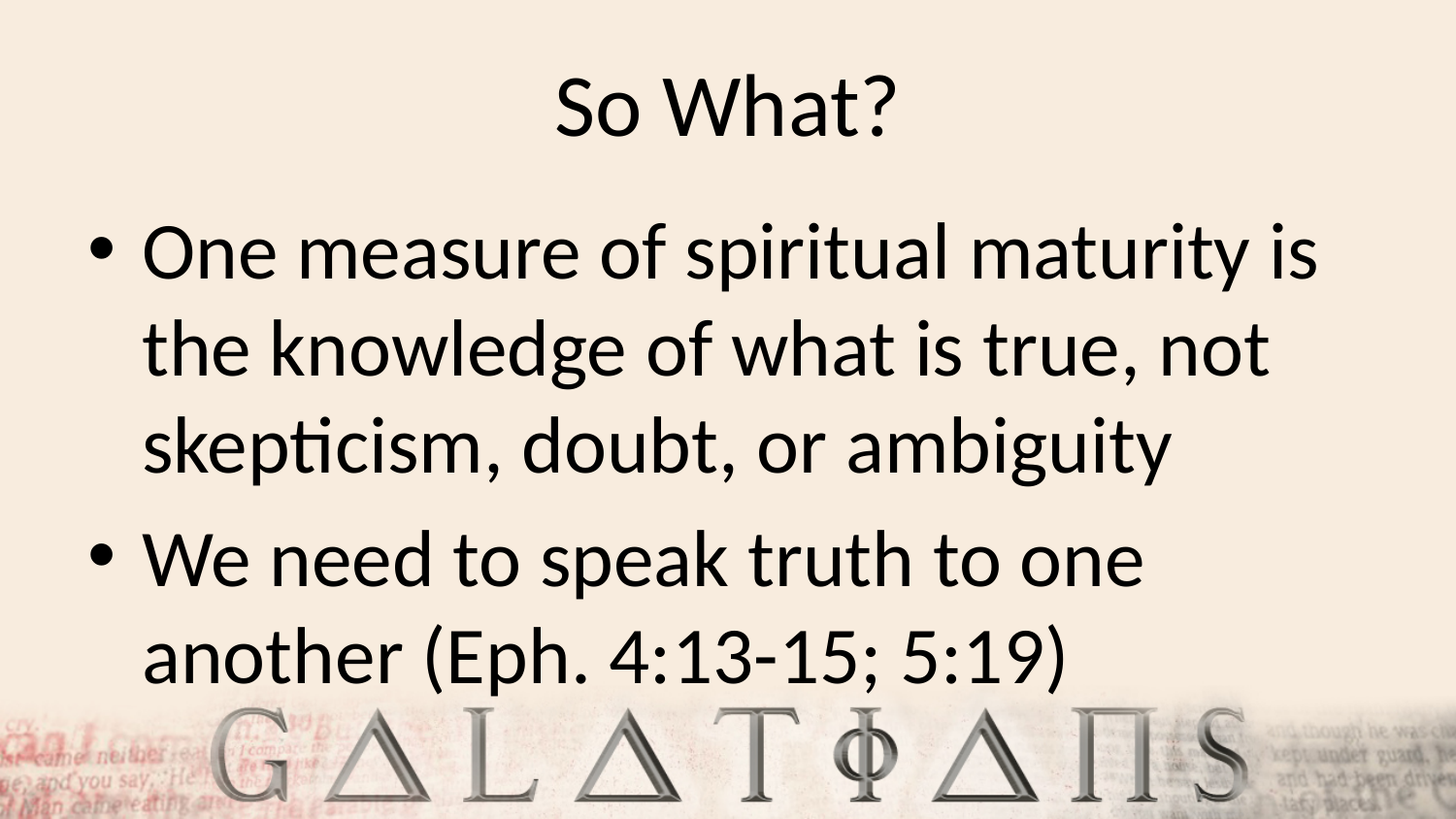

# So What?
One measure of spiritual maturity is the knowledge of what is true, not skepticism, doubt, or ambiguity
We need to speak truth to one another (Eph. 4:13-15; 5:19)